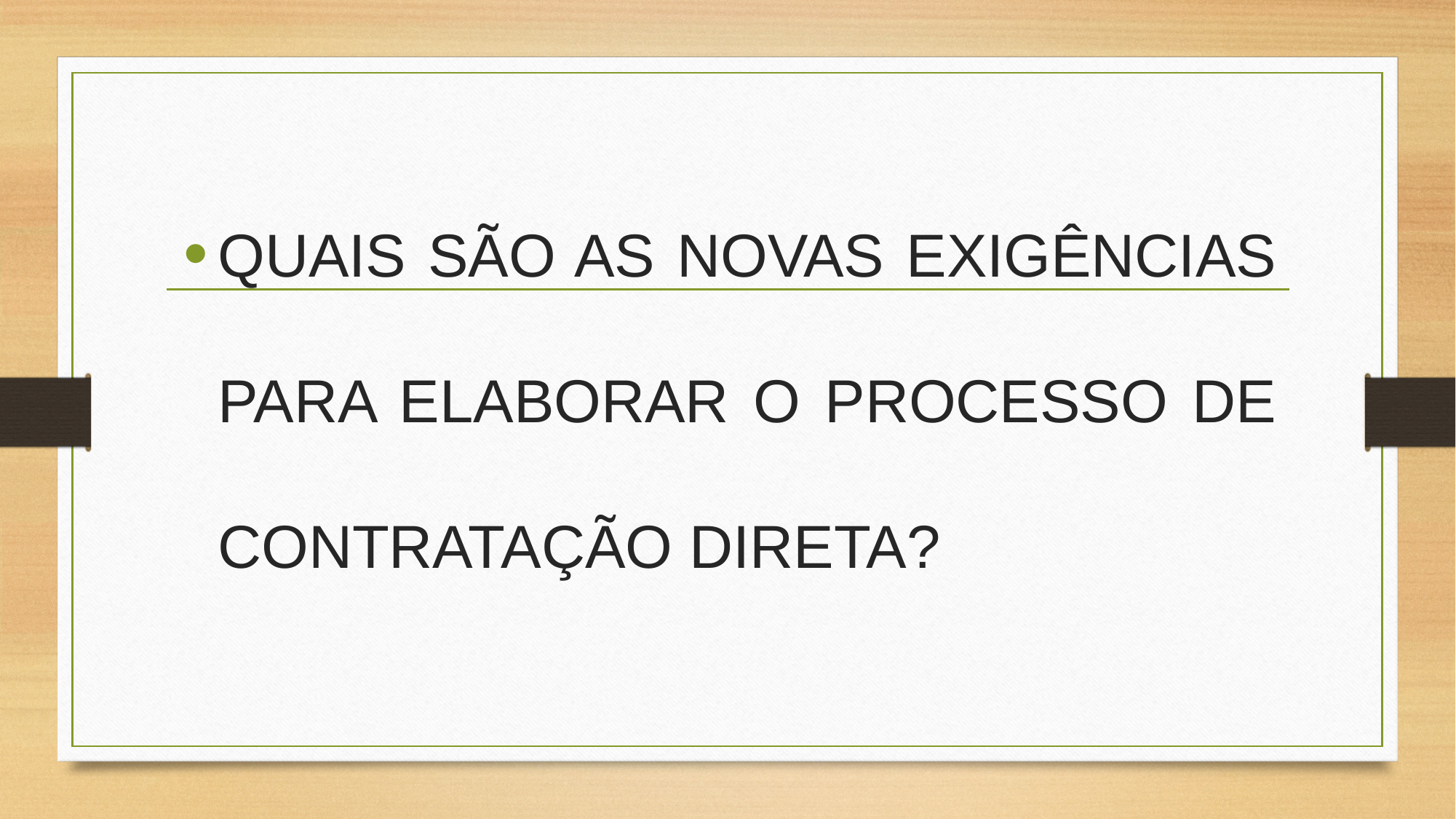

QUAIS SÃO AS NOVAS EXIGÊNCIAS PARA ELABORAR O PROCESSO DE CONTRATAÇÃO DIRETA?